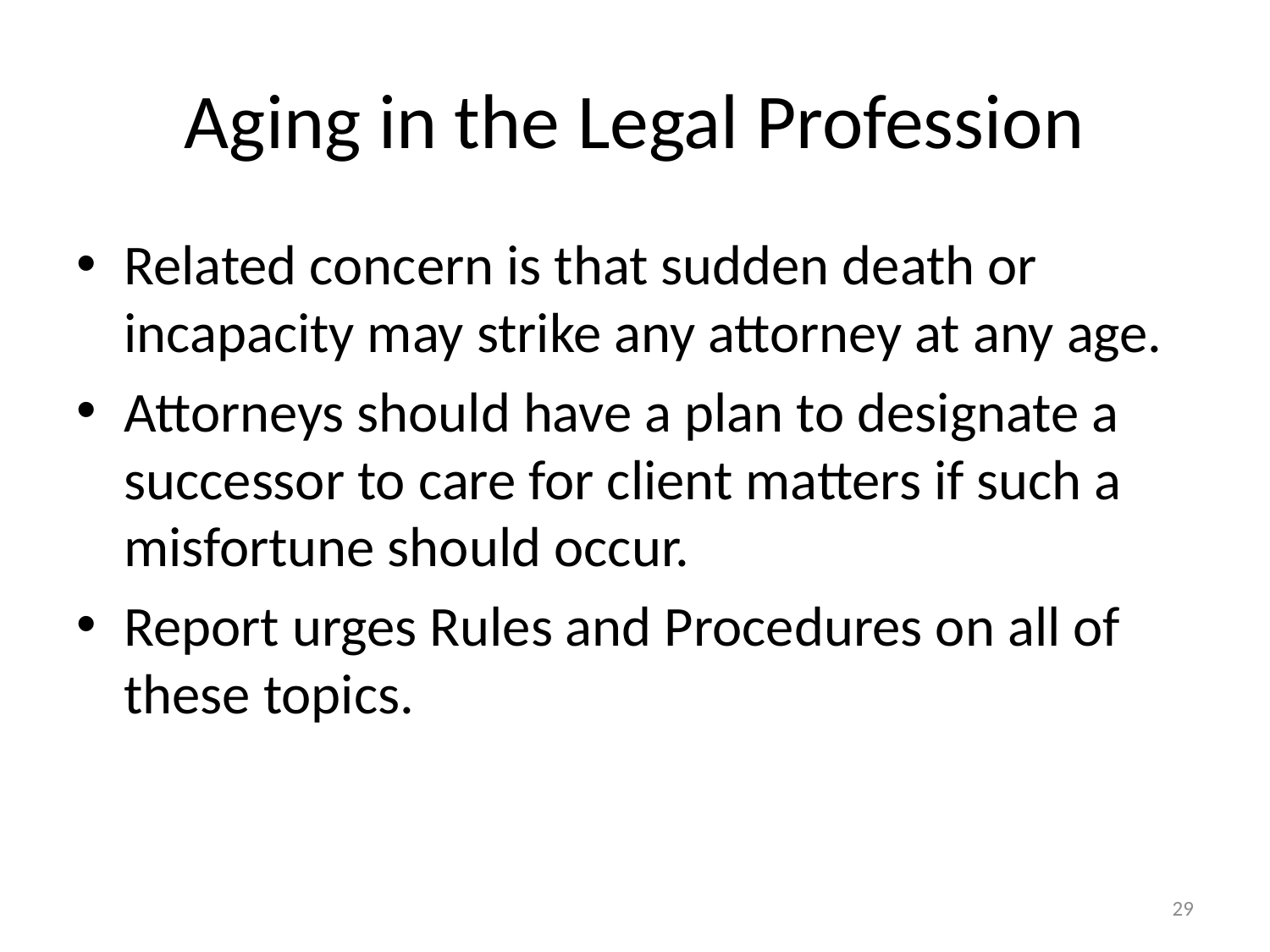

# Aging in the Legal Profession
Related concern is that sudden death or incapacity may strike any attorney at any age.
Attorneys should have a plan to designate a successor to care for client matters if such a misfortune should occur.
Report urges Rules and Procedures on all of these topics.
29